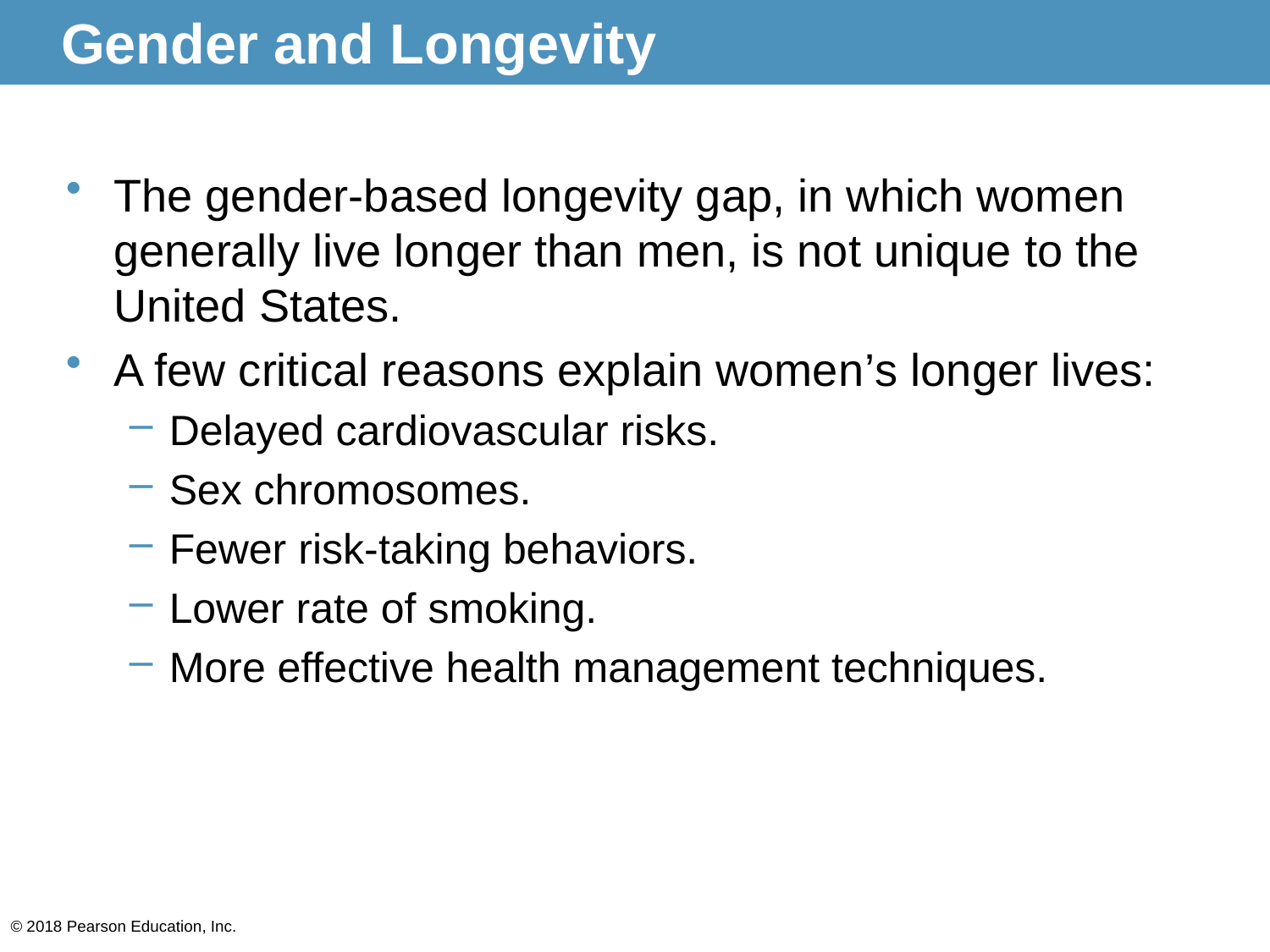

# Gender and Longevity
The gender-based longevity gap, in which women generally live longer than men, is not unique to the United States.
A few critical reasons explain women’s longer lives:
Delayed cardiovascular risks.
Sex chromosomes.
Fewer risk-taking behaviors.
Lower rate of smoking.
More effective health management techniques.